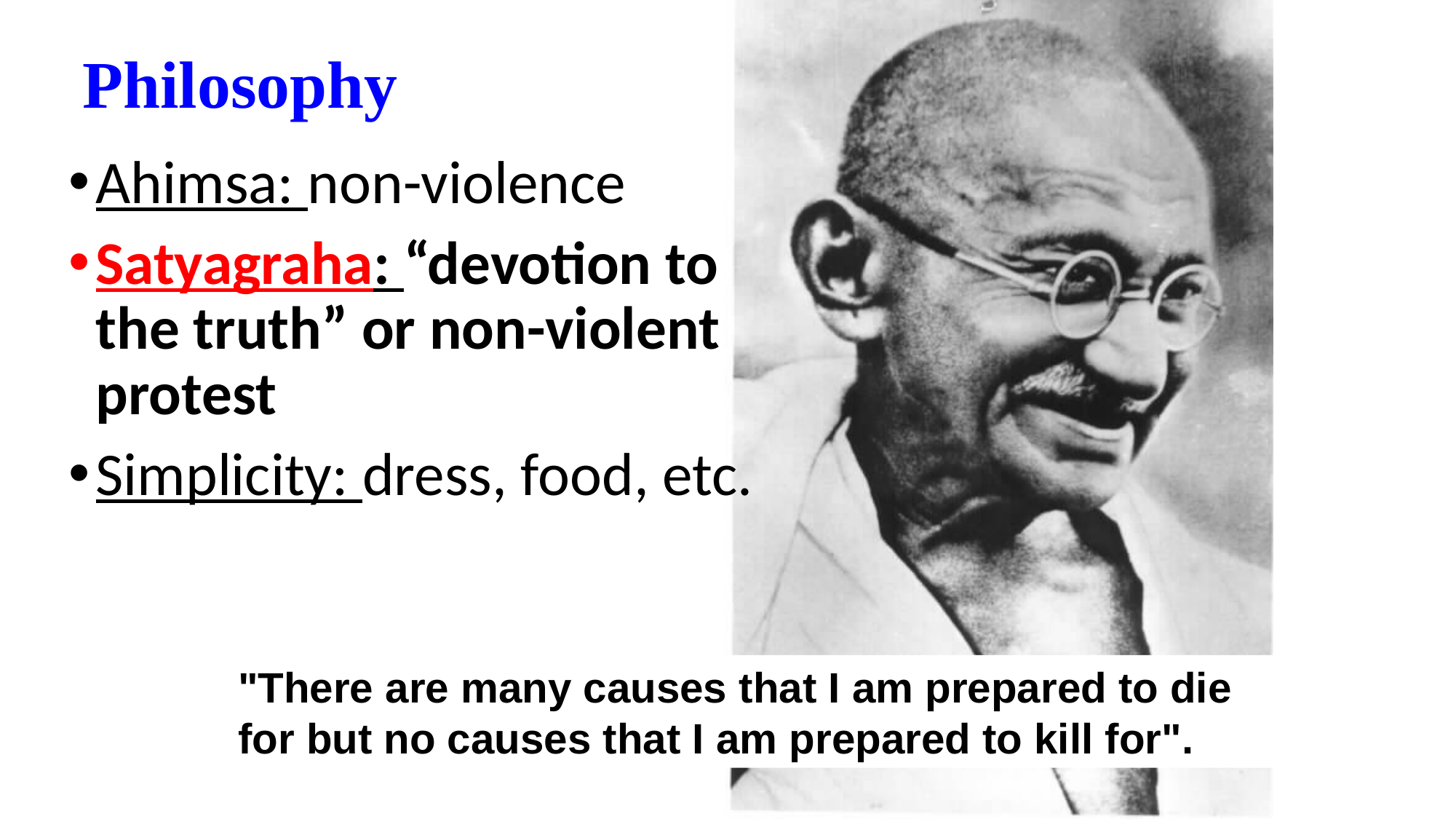

# Philosophy
Ahimsa: non-violence
Satyagraha: “devotion to the truth” or non-violent protest
Simplicity: dress, food, etc.

"There are many causes that I am prepared to die for but no causes that I am prepared to kill for".